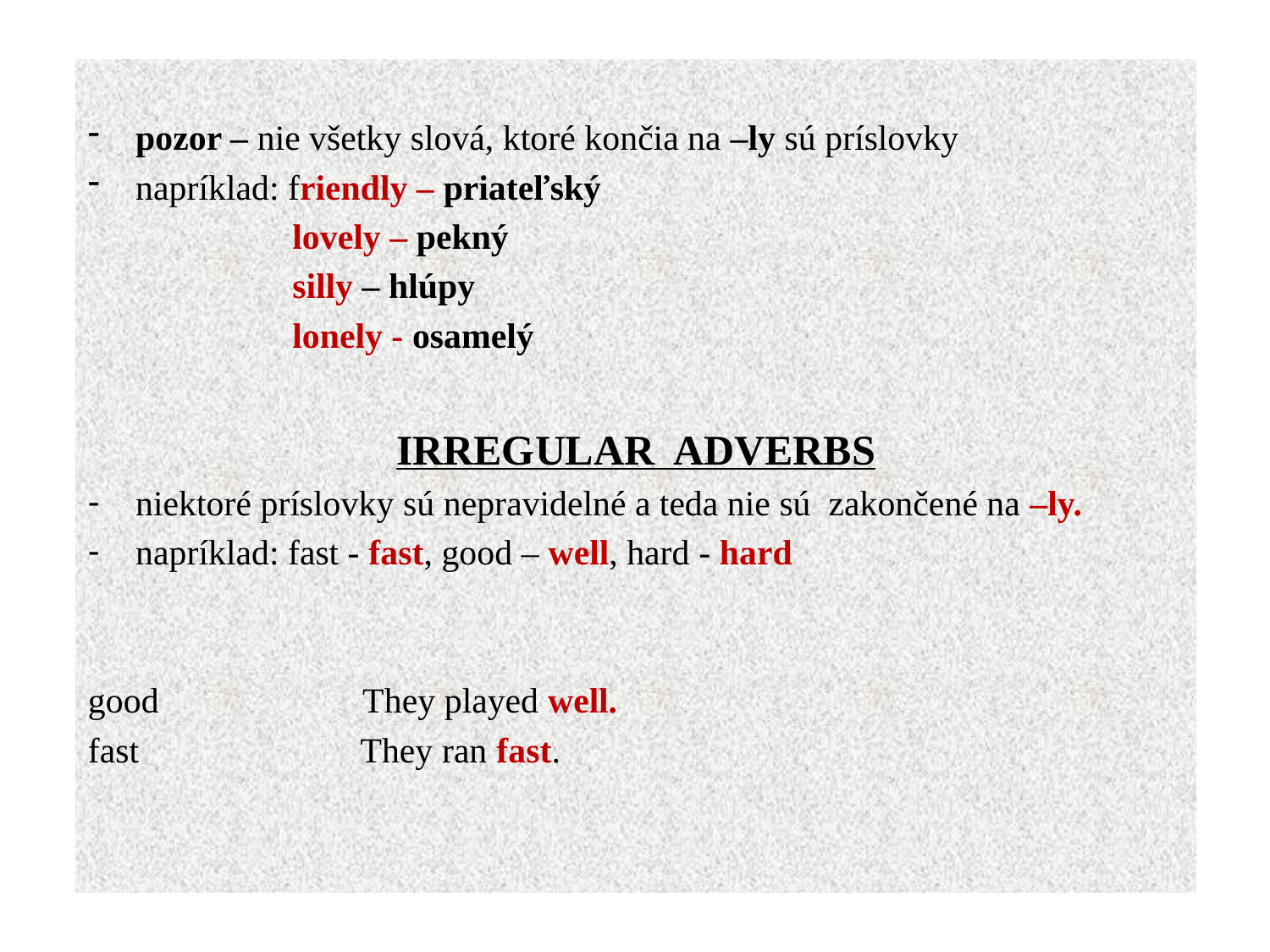

pozor – nie všetky slová, ktoré končia na –ly sú príslovky
napríklad: friendly – priateľský
                       lovely – pekný
                       silly – hlúpy
                       lonely - osamelý

IRREGULAR  ADVERBS
niektoré príslovky sú nepravidelné a teda nie sú  zakončené na –ly.
napríklad: fast - fast, good – well, hard - hard

good                       They played well.
fast                         They ran fast.